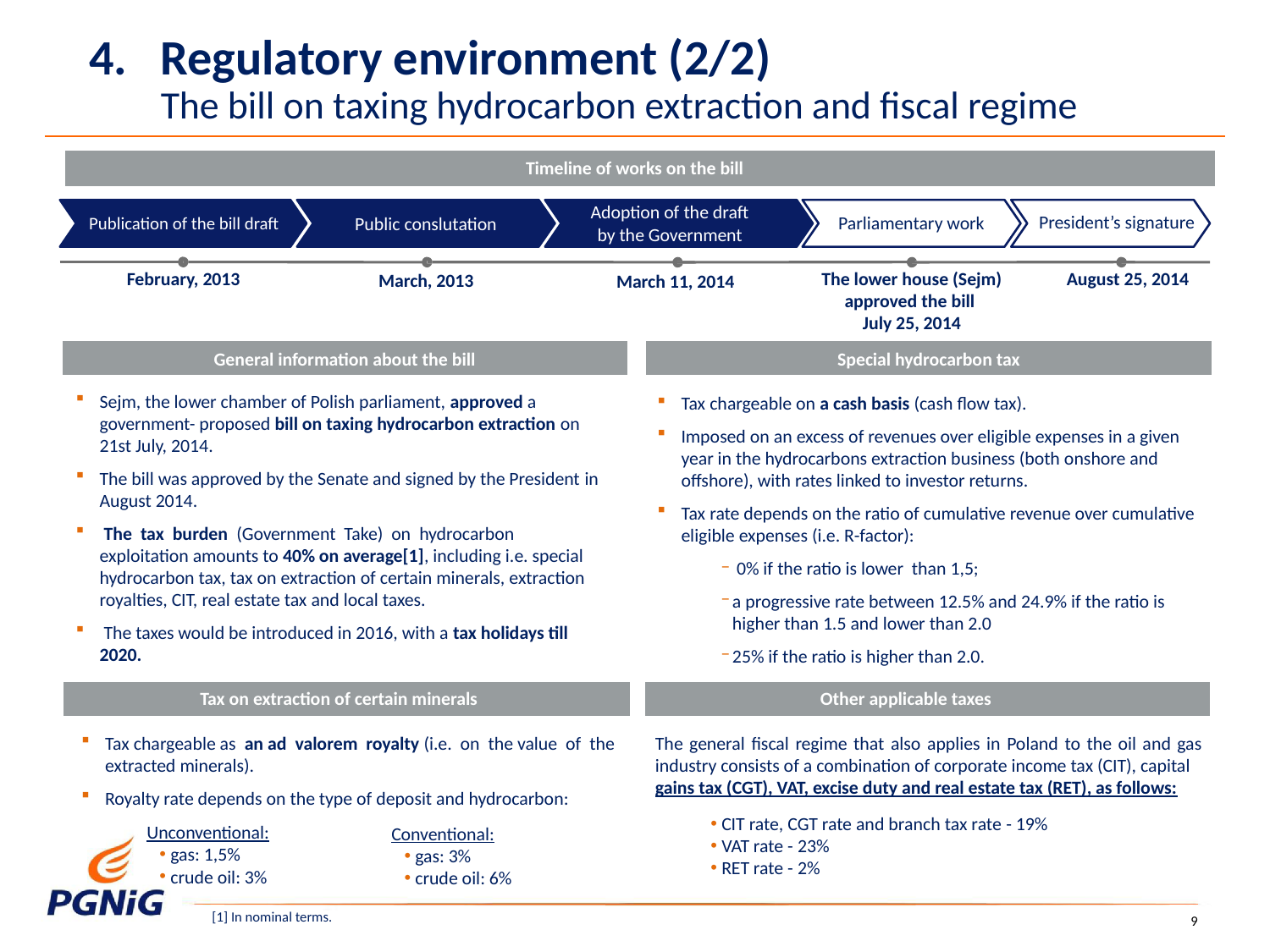

Regulatory environment (2/2)
The bill on taxing hydrocarbon extraction and fiscal regime

Timeline of works on the bill
Adoption of the draft by the Government

President’s signature
Parliamentary work
Public conslutation
Publication of the bill draft

The lower house (Sejm) approved the bill
July 25, 2014
February, 2013
August 25, 2014
March, 2013
March 11, 2014
General information about the bill
Special hydrocarbon tax
Sejm, the lower chamber of Polish parliament, approved a government- proposed bill on taxing hydrocarbon extraction on 21st July, 2014.
The bill was approved by the Senate and signed by the President in August 2014.
 The  tax  burden  (Government  Take)  on  hydrocarbon  exploitation amounts to 40% on average[1], including i.e. special hydrocarbon tax, tax on extraction of certain minerals, extraction royalties, CIT, real estate tax and local taxes.
 The taxes would be introduced in 2016, with a tax holidays till 2020.
Tax chargeable on a cash basis (cash flow tax).
Imposed on an excess of revenues over eligible expenses in a given year in the hydrocarbons extraction business (both onshore and offshore), with rates linked to investor returns.
Tax rate depends on the ratio of cumulative revenue over cumulative eligible expenses (i.e. R-factor):
 0% if the ratio is lower  than 1,5;
a progressive rate between 12.5% and 24.9% if the ratio is higher than 1.5 and lower than 2.0
25% if the ratio is higher than 2.0.
Other applicable taxes
Tax on extraction of certain minerals

The general fiscal regime that also applies in Poland to the oil and gas industry consists of a combination of corporate income tax (CIT), capital
gains tax (CGT), VAT, excise duty and real estate tax (RET), as follows:
Tax chargeable as  an ad  valorem  royalty (i.e.  on  the value  of  the extracted minerals).
Royalty rate depends on the type of deposit and hydrocarbon:
CIT rate, CGT rate and branch tax rate - 19%
VAT rate - 23%
RET rate - 2%
Unconventional:
gas: 1,5%
crude oil: 3%
Conventional:
gas: 3%
crude oil: 6%
[1] In nominal terms.
9